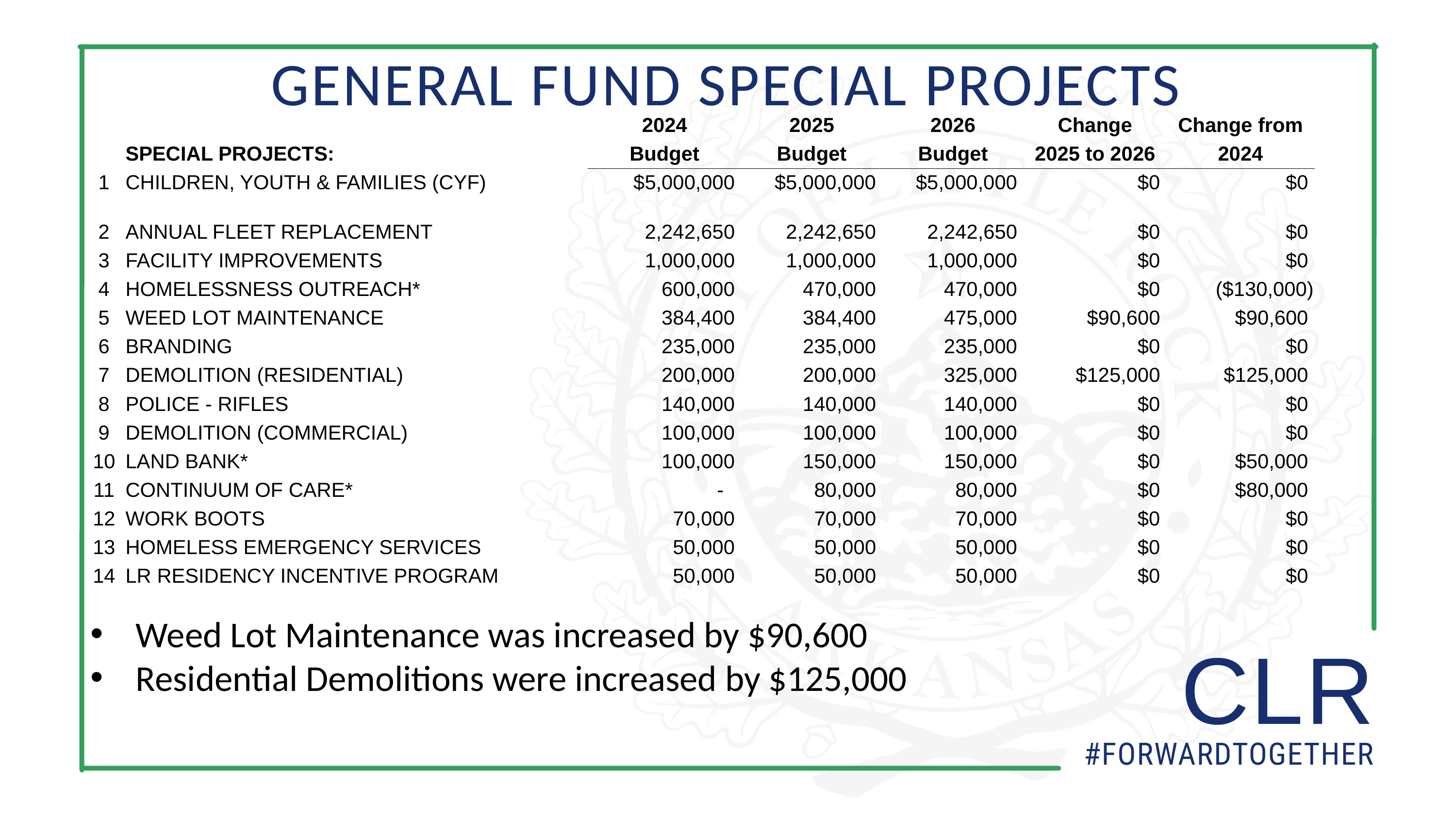

GENERAL FUND SPECIAL PROJECTS

|  |  | 2024 | 2025 | 2026 | Change | Change from |
| --- | --- | --- | --- | --- | --- | --- |
|  | SPECIAL PROJECTS: | Budget | Budget | Budget | 2025 to 2026 | 2024 |
| 1 | CHILDREN, YOUTH & FAMILIES (CYF) | $5,000,000 | $5,000,000 | $5,000,000 | $0 | $0 |
| 2 | ANNUAL FLEET REPLACEMENT | 2,242,650 | 2,242,650 | 2,242,650 | $0 | $0 |
| 3 | FACILITY IMPROVEMENTS | 1,000,000 | 1,000,000 | 1,000,000 | $0 | $0 |
| 4 | HOMELESSNESS OUTREACH\* | 600,000 | 470,000 | 470,000 | $0 | ($130,000) |
| 5 | WEED LOT MAINTENANCE | 384,400 | 384,400 | 475,000 | $90,600 | $90,600 |
| 6 | BRANDING | 235,000 | 235,000 | 235,000 | $0 | $0 |
| 7 | DEMOLITION (RESIDENTIAL) | 200,000 | 200,000 | 325,000 | $125,000 | $125,000 |
| 8 | POLICE - RIFLES | 140,000 | 140,000 | 140,000 | $0 | $0 |
| 9 | DEMOLITION (COMMERCIAL) | 100,000 | 100,000 | 100,000 | $0 | $0 |
| 10 | LAND BANK\* | 100,000 | 150,000 | 150,000 | $0 | $50,000 |
| 11 | CONTINUUM OF CARE\* | - | 80,000 | 80,000 | $0 | $80,000 |
| 12 | WORK BOOTS | 70,000 | 70,000 | 70,000 | $0 | $0 |
| 13 | HOMELESS EMERGENCY SERVICES | 50,000 | 50,000 | 50,000 | $0 | $0 |
| 14 | LR RESIDENCY INCENTIVE PROGRAM | 50,000 | 50,000 | 50,000 | $0 | $0 |

Weed Lot Maintenance was increased by $90,600
Residential Demolitions were increased by $125,000
 CLR
#FORWARDTOGETHER